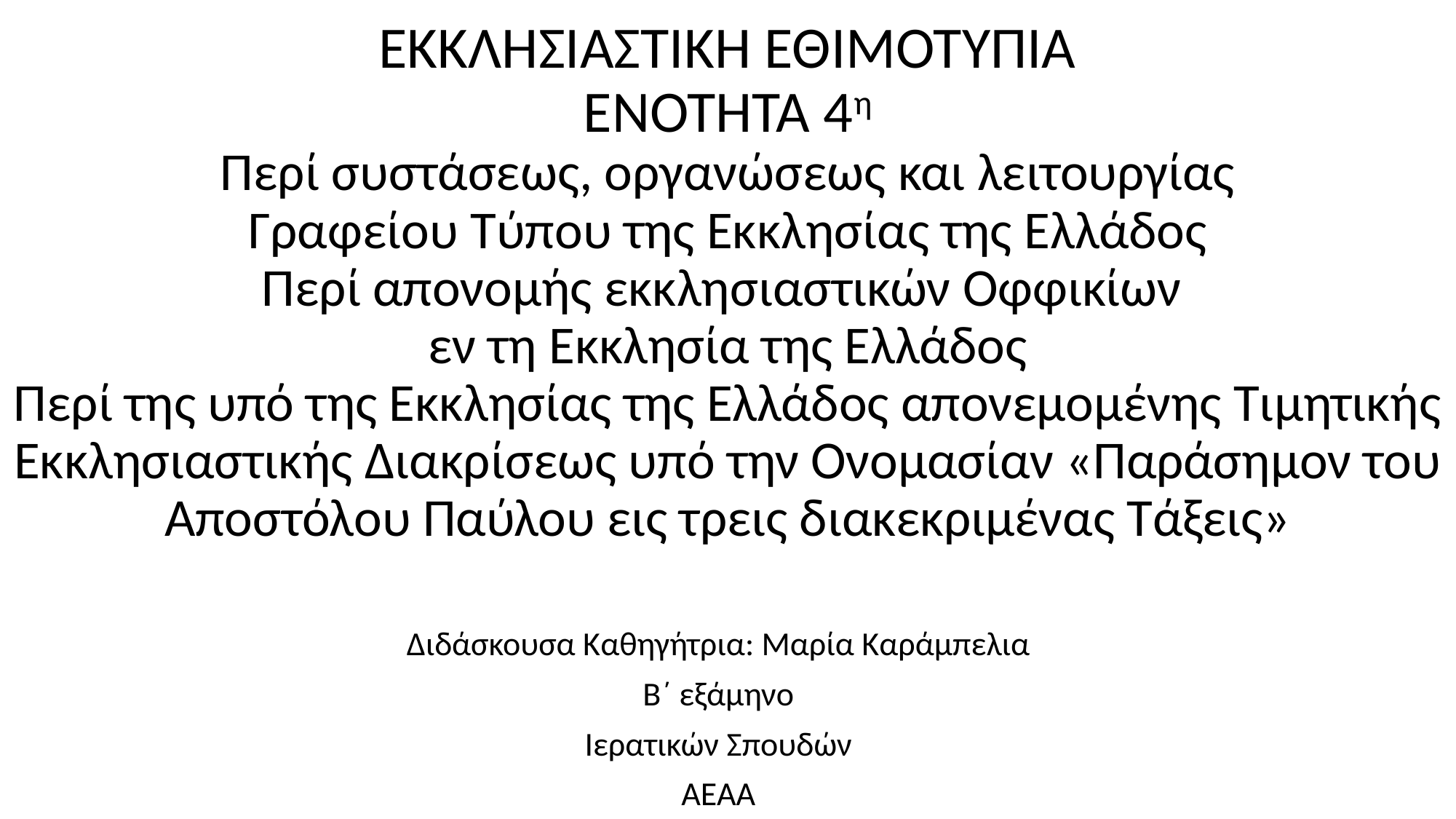

# ΕΚΚΛΗΣΙΑΣΤΙΚΗ ΕΘΙΜΟΤΥΠΙΑ ΕΝΟΤΗΤΑ 4η Περί συστάσεως, οργανώσεως και λειτουργίας Γραφείου Τύπου της Εκκλησίας της Ελλάδος Περί απονομής εκκλησιαστικών Οφφικίων εν τη Εκκλησία της Ελλάδος Περί της υπό της Εκκλησίας της Ελλάδος απονεμομένης Τιμητικής Εκκλησιαστικής Διακρίσεως υπό την Ονομασίαν «Παράσημον του Αποστόλου Παύλου εις τρεις διακεκριμένας Τάξεις»
Διδάσκουσα Καθηγήτρια: Μαρία Καράμπελια
Β΄ εξάμηνο
Ιερατικών Σπουδών
ΑΕΑΑ